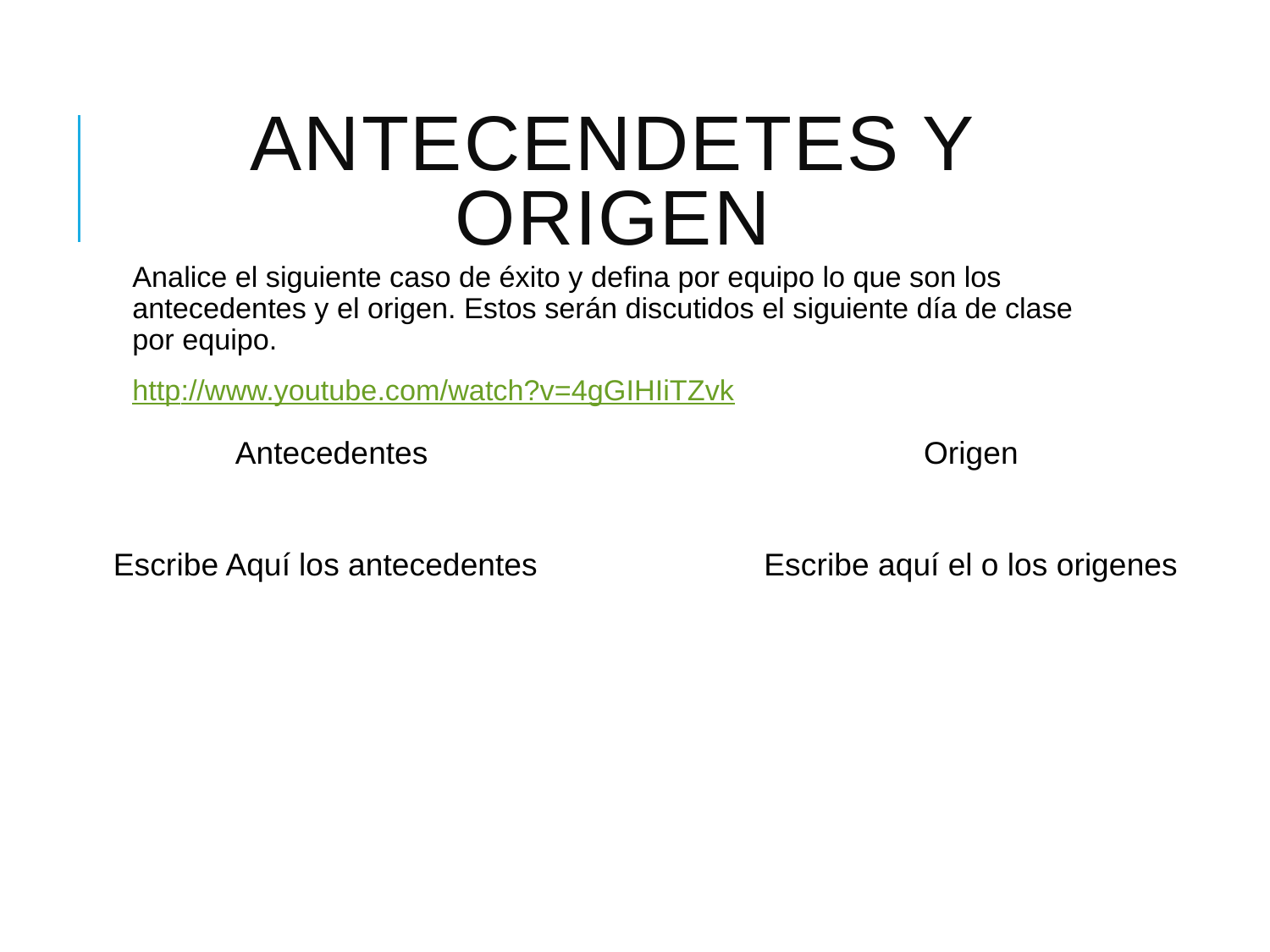

# Antecendetes y Origen
Analice el siguiente caso de éxito y defina por equipo lo que son los antecedentes y el origen. Estos serán discutidos el siguiente día de clase por equipo.
http://www.youtube.com/watch?v=4gGIHIiTZvk
Antecedentes

Escribe Aquí los antecedentes
Origen

Escribe aquí el o los origenes